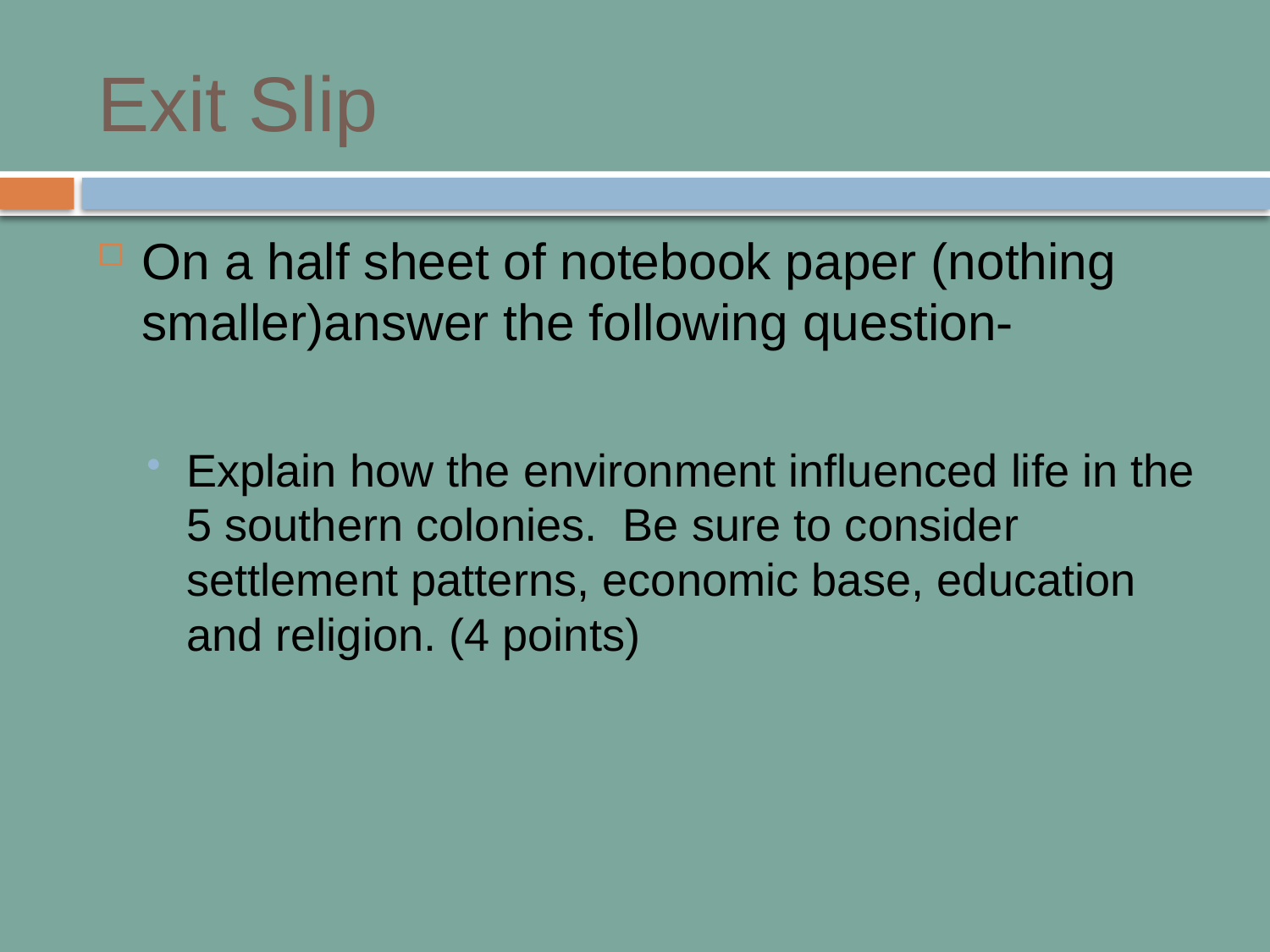

# Exit Slip
On a half sheet of notebook paper (nothing smaller)answer the following question-

Explain how the environment influenced life in the 5 southern colonies.  Be sure to consider settlement patterns, economic base, education and religion. (4 points)